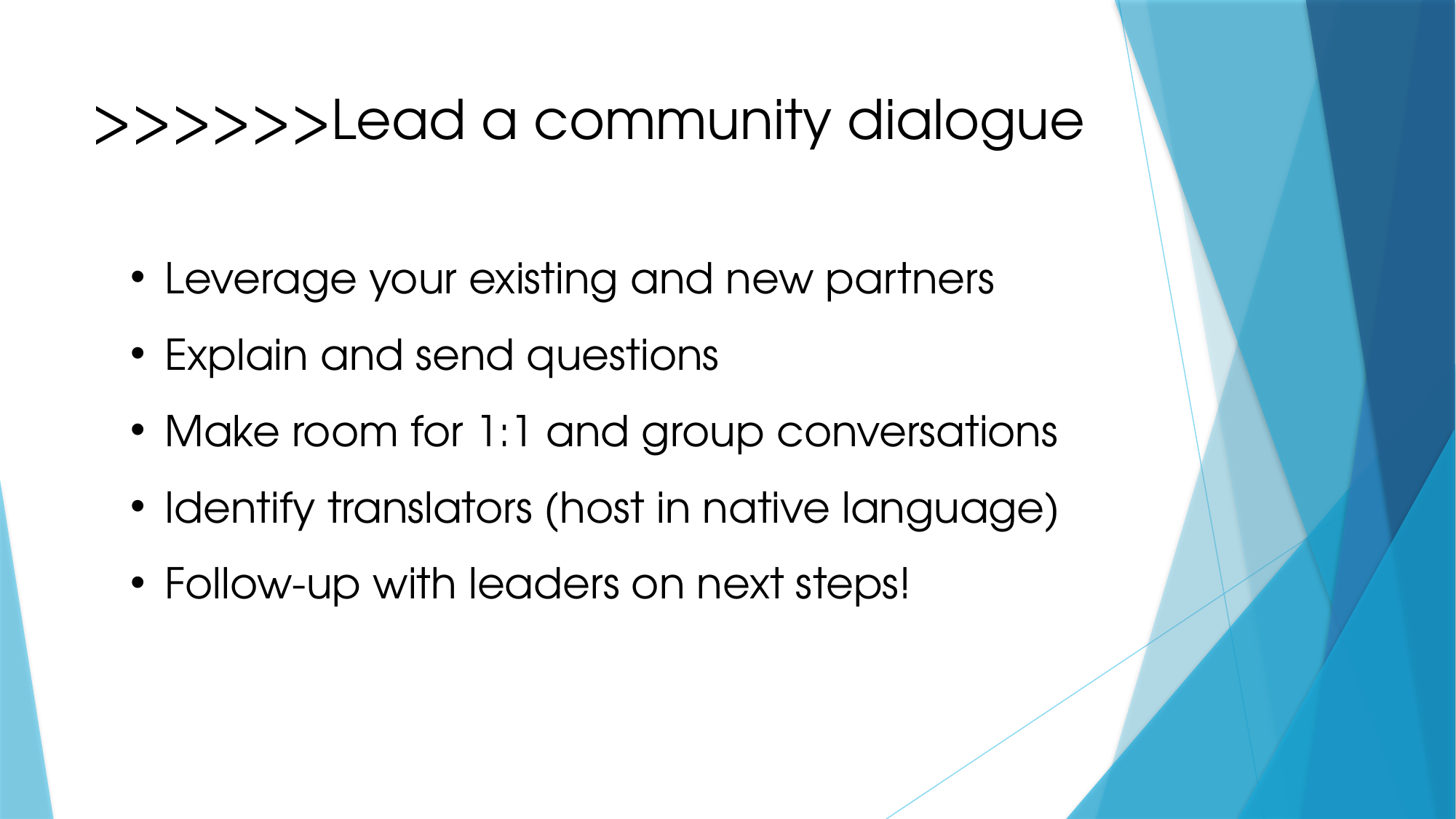

>>>>>>Lead a community dialogue
Leverage your existing and new partners
Explain and send questions
Make room for 1:1 and group conversations
Identify translators (host in native language)
Follow-up with leaders on next steps!